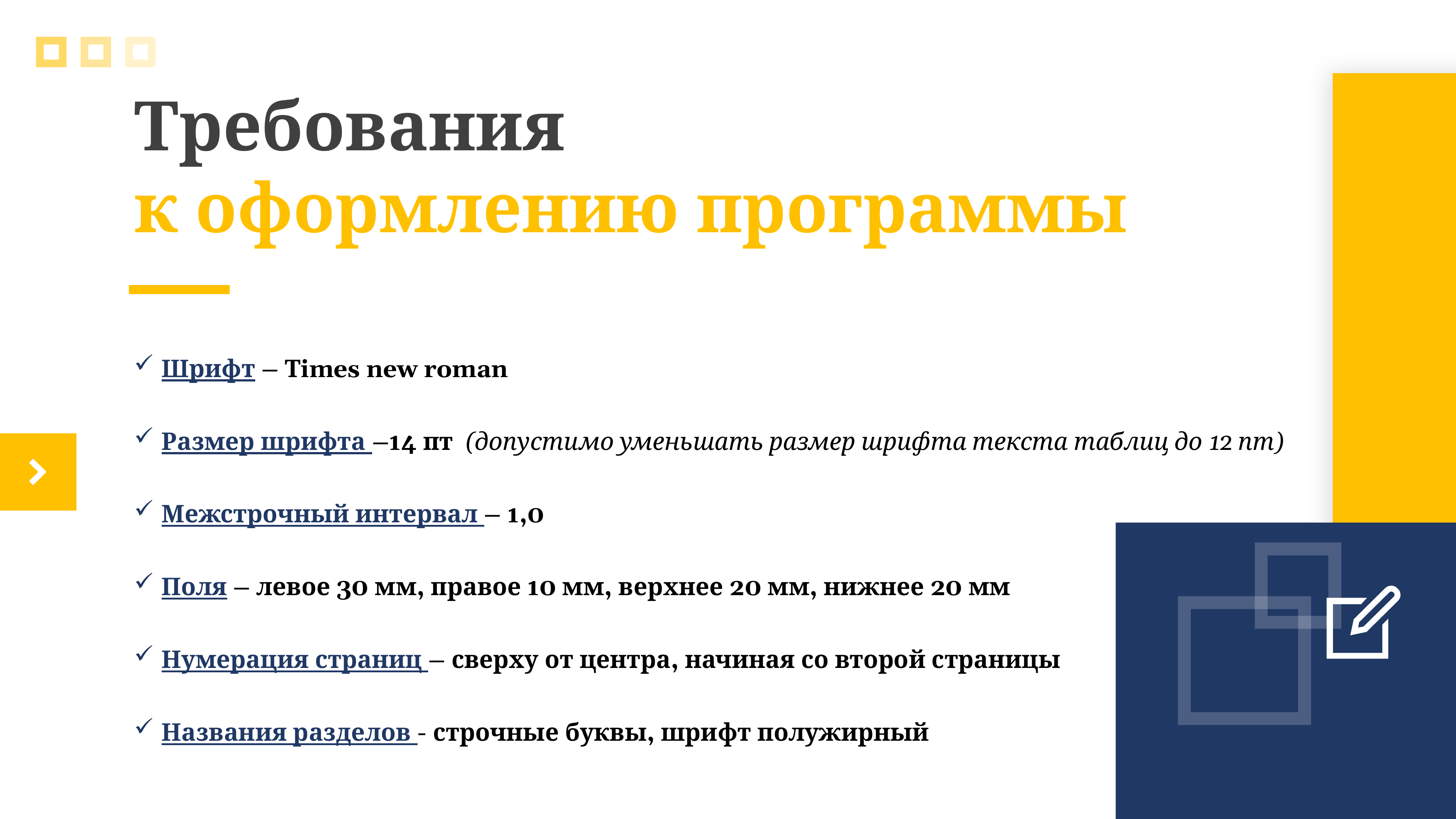

Требования
к оформлению программы

Шрифт – Тimes new roman
Размер шрифта –14 пт  (допустимо уменьшать размер шрифта текста таблиц до 12 пт)
Межстрочный интервал – 1,0
Поля – левое 30 мм, правое 10 мм, верхнее 20 мм, нижнее 20 мм
Нумерация страниц – сверху от центра, начиная со второй страницы
Названия разделов - строчные буквы, шрифт полужирный